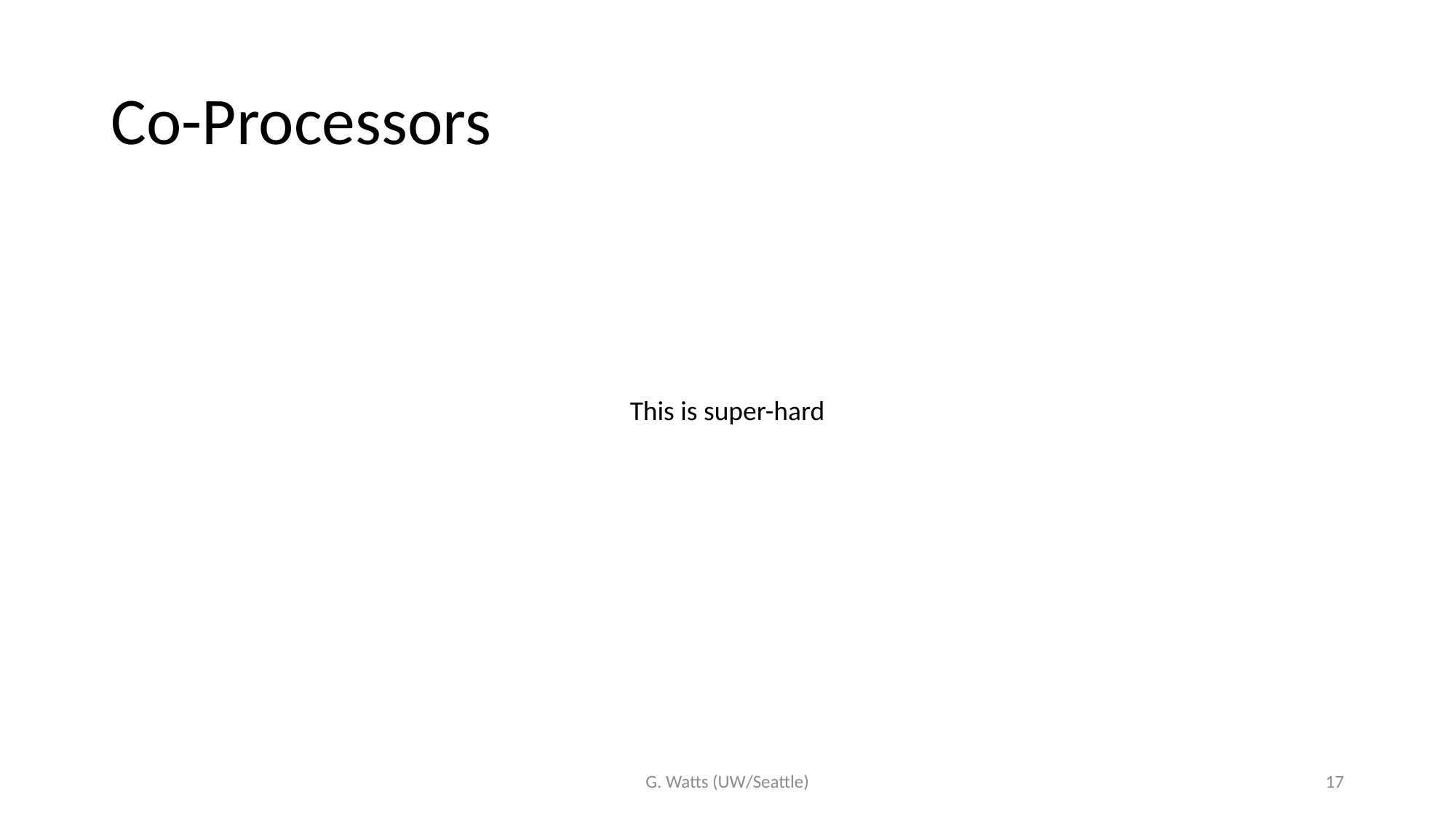

# Co-Processors
This is super-hard
G. Watts (UW/Seattle)
17